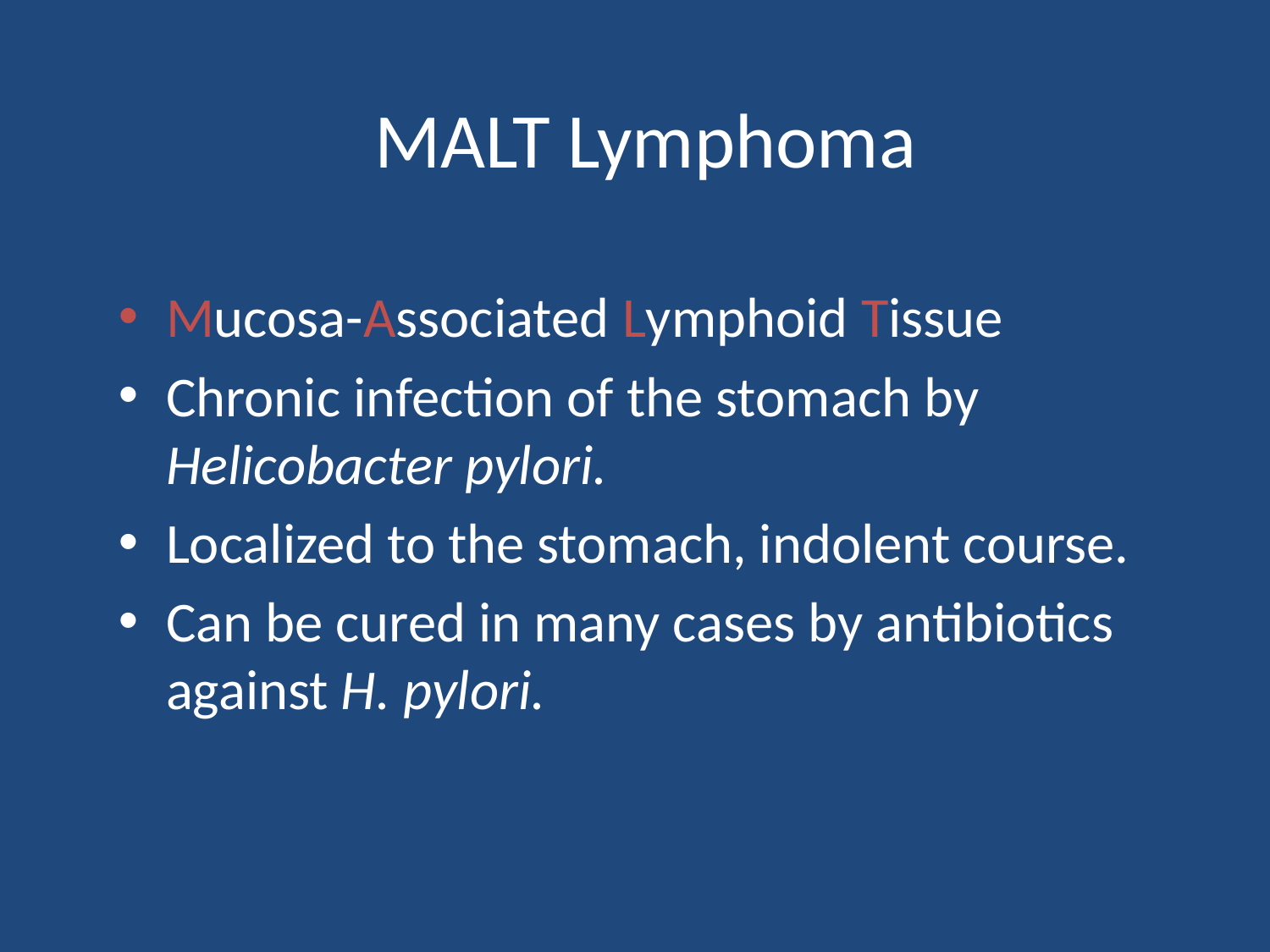

MALT Lymphoma
Mucosa-Associated Lymphoid Tissue
Chronic infection of the stomach by Helicobacter pylori.
Localized to the stomach, indolent course.
Can be cured in many cases by antibiotics against H. pylori.